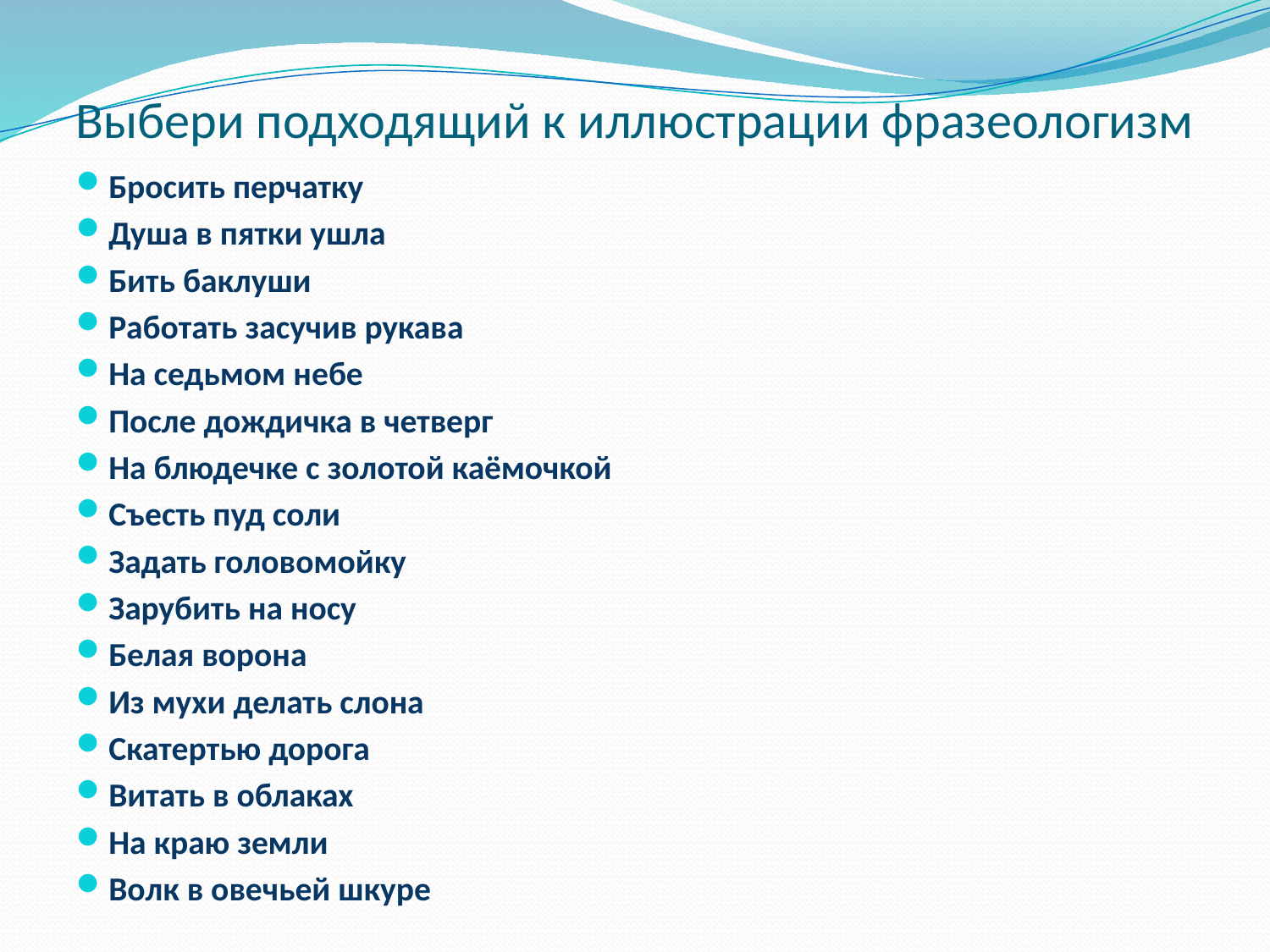

# Выбери подходящий к иллюстрации фразеологизм
Бросить перчатку
Душа в пятки ушла
Бить баклуши
Работать засучив рукава
На седьмом небе
После дождичка в четверг
На блюдечке с золотой каёмочкой
Съесть пуд соли
Задать головомойку
Зарубить на носу
Белая ворона
Из мухи делать слона
Скатертью дорога
Витать в облаках
На краю земли
Волк в овечьей шкуре